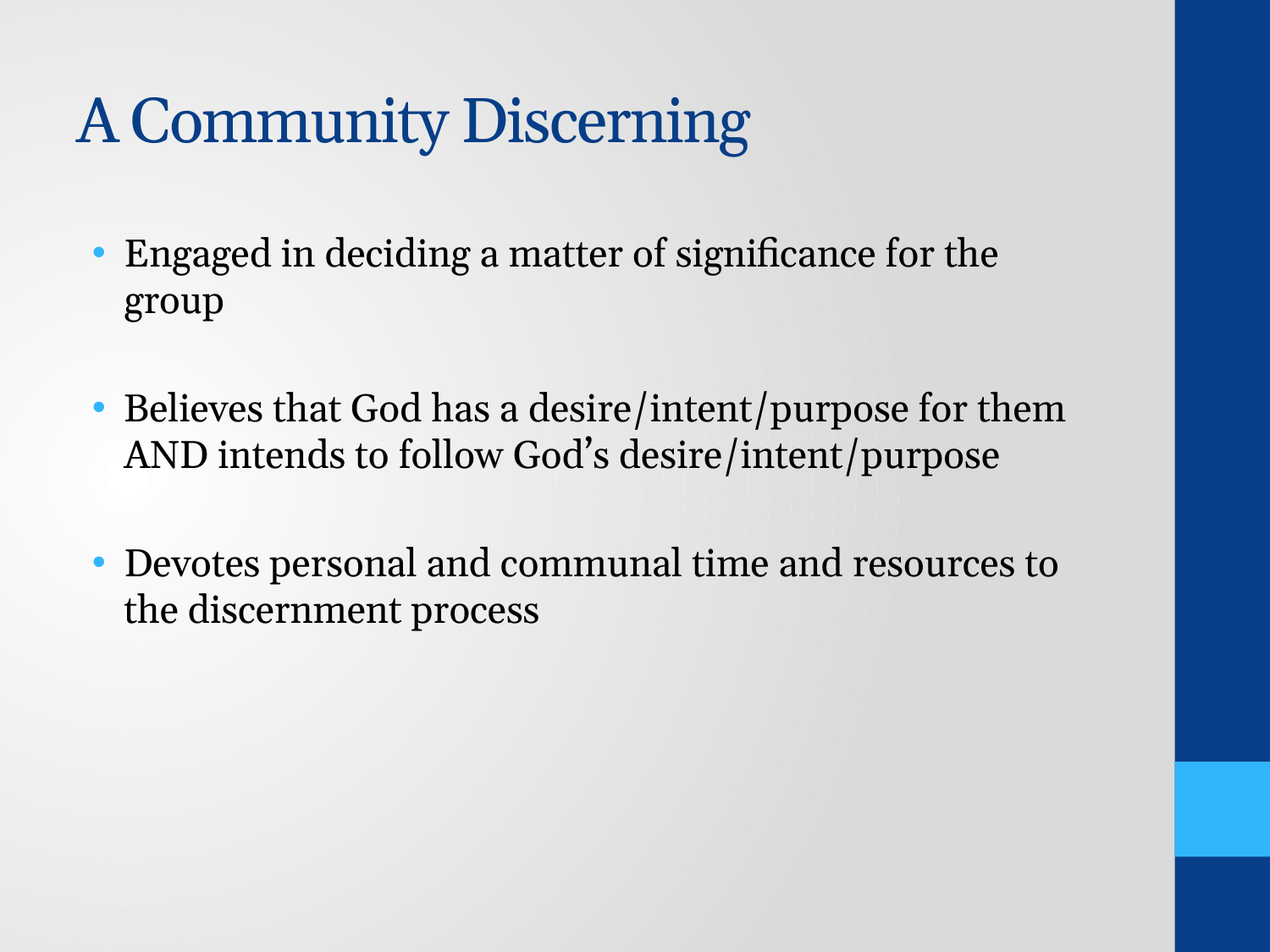

# A Community Discerning
Engaged in deciding a matter of significance for the group

Believes that God has a desire/intent/purpose for them AND intends to follow God’s desire/intent/purpose

Devotes personal and communal time and resources to the discernment process